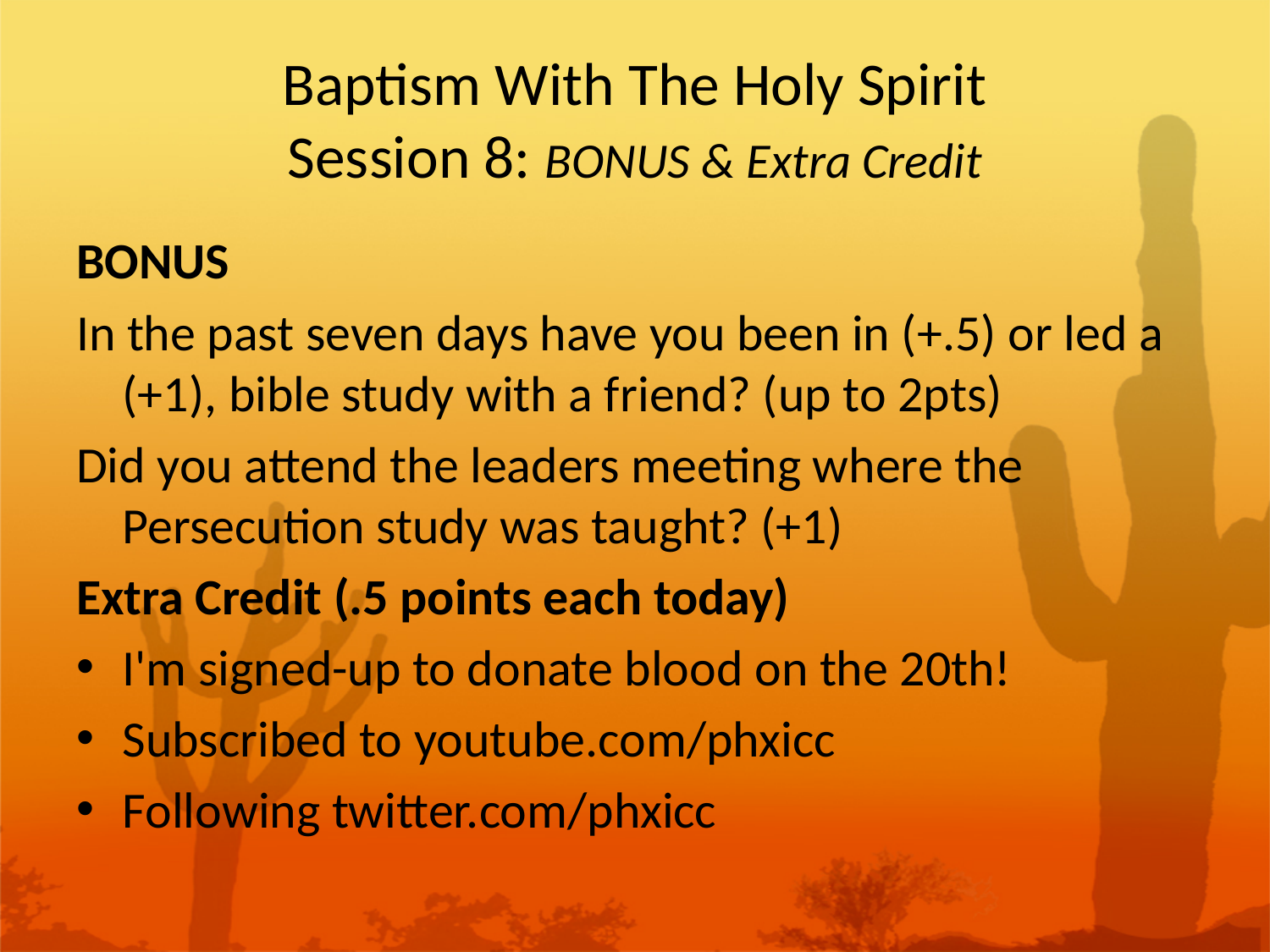

# Baptism With The Holy Spirit Session 8: BONUS & Extra Credit
BONUS
In the past seven days have you been in (+.5) or led a (+1), bible study with a friend? (up to 2pts)
Did you attend the leaders meeting where the Persecution study was taught? (+1)
Extra Credit (.5 points each today)
I'm signed-up to donate blood on the 20th!
Subscribed to youtube.com/phxicc
Following twitter.com/phxicc